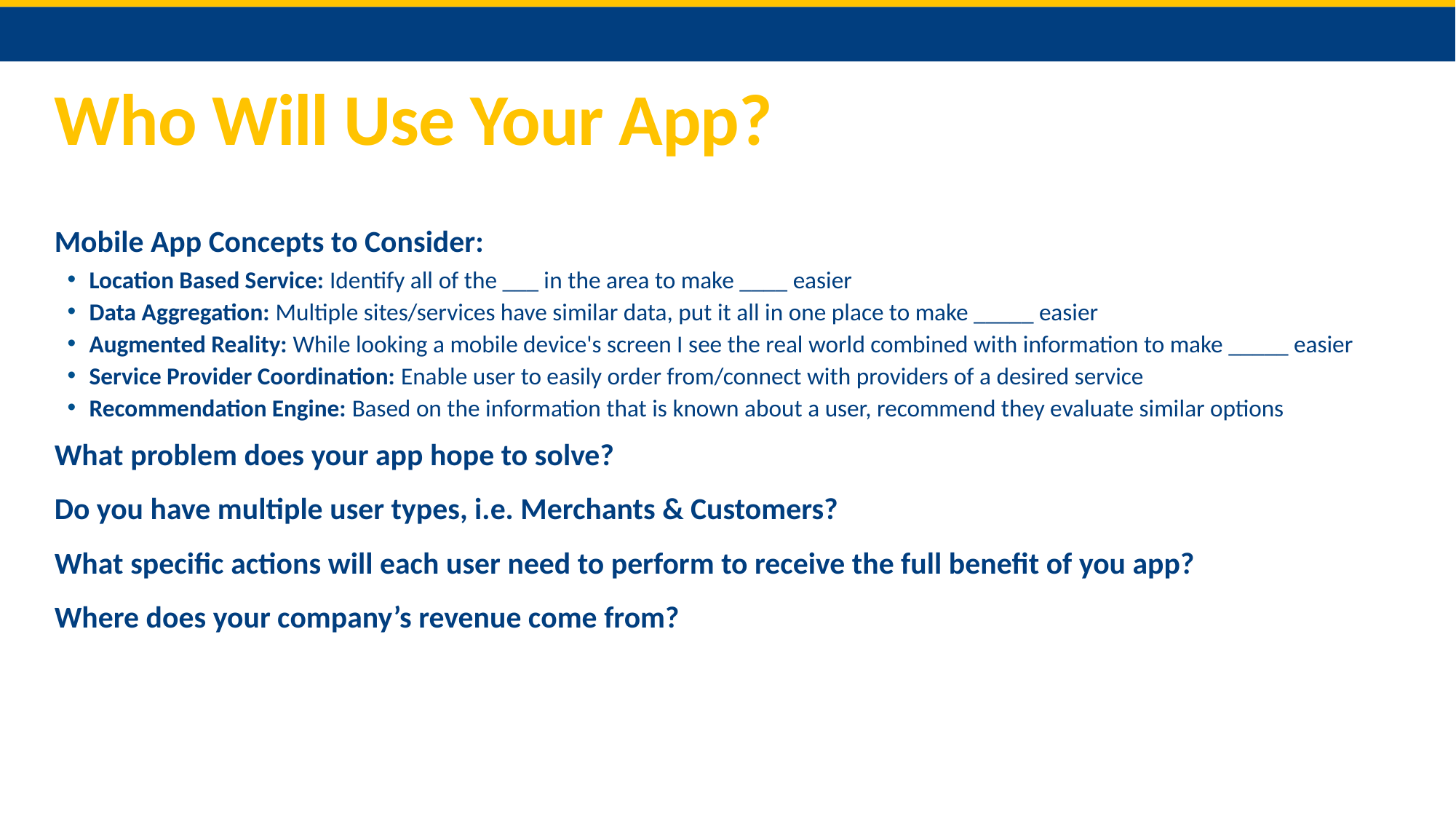

# Who Will Use Your App?
Mobile App Concepts to Consider:
Location Based Service: Identify all of the ___ in the area to make ____ easier
Data Aggregation: Multiple sites/services have similar data, put it all in one place to make _____ easier
Augmented Reality: While looking a mobile device's screen I see the real world combined with information to make _____ easier
Service Provider Coordination: Enable user to easily order from/connect with providers of a desired service
Recommendation Engine: Based on the information that is known about a user, recommend they evaluate similar options
What problem does your app hope to solve?
Do you have multiple user types, i.e. Merchants & Customers?
What specific actions will each user need to perform to receive the full benefit of you app?
Where does your company’s revenue come from?